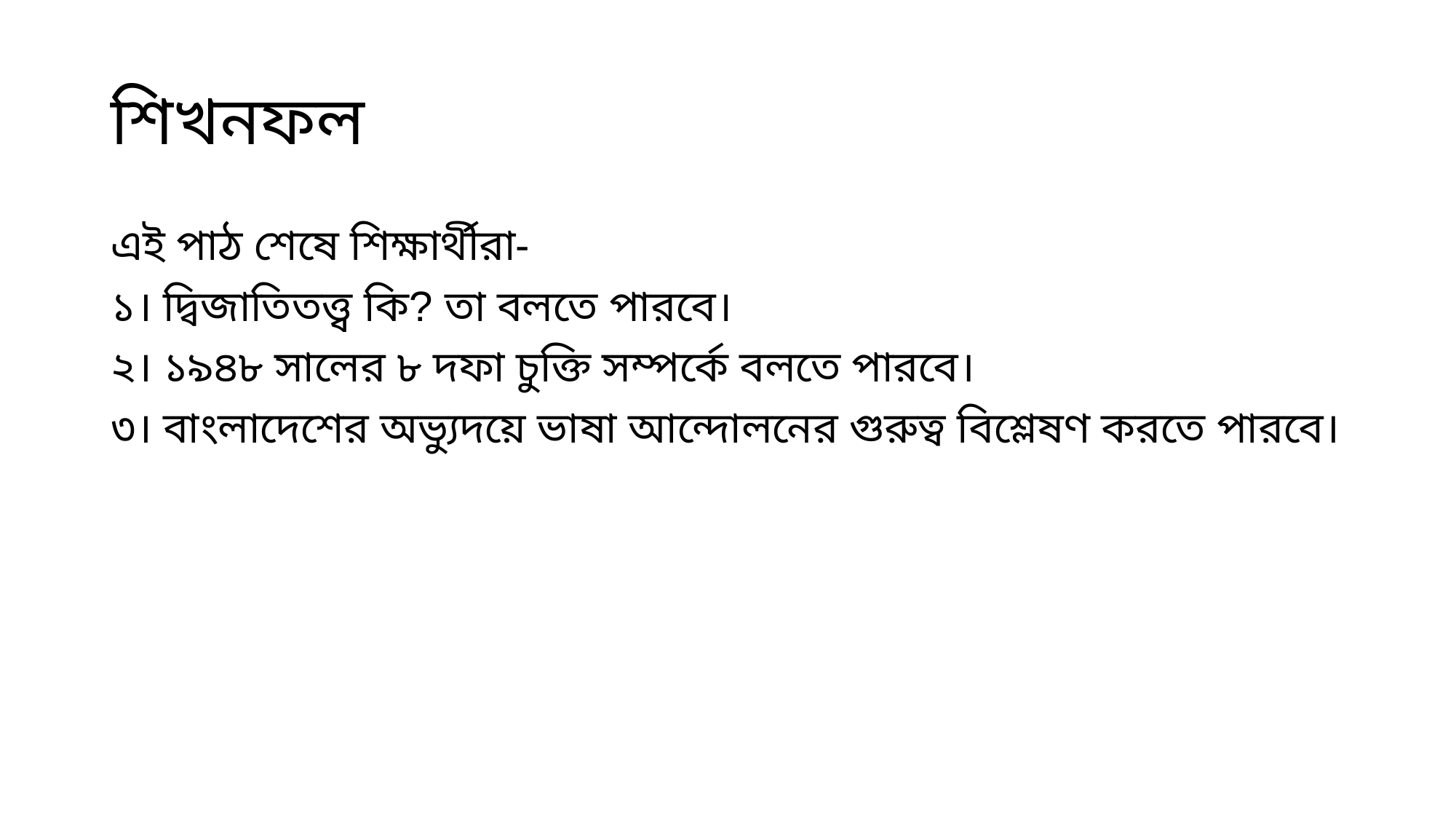

# শিখনফল
এই পাঠ শেষে শিক্ষার্থীরা-
১। দ্বিজাতিতত্ত্ব কি? তা বলতে পারবে।
২। ১৯৪৮ সালের ৮ দফা চুক্তি সম্পর্কে বলতে পারবে।
৩। বাংলাদেশের অভ্যুদয়ে ভাষা আন্দোলনের গুরুত্ব বিশ্লেষণ করতে পারবে।